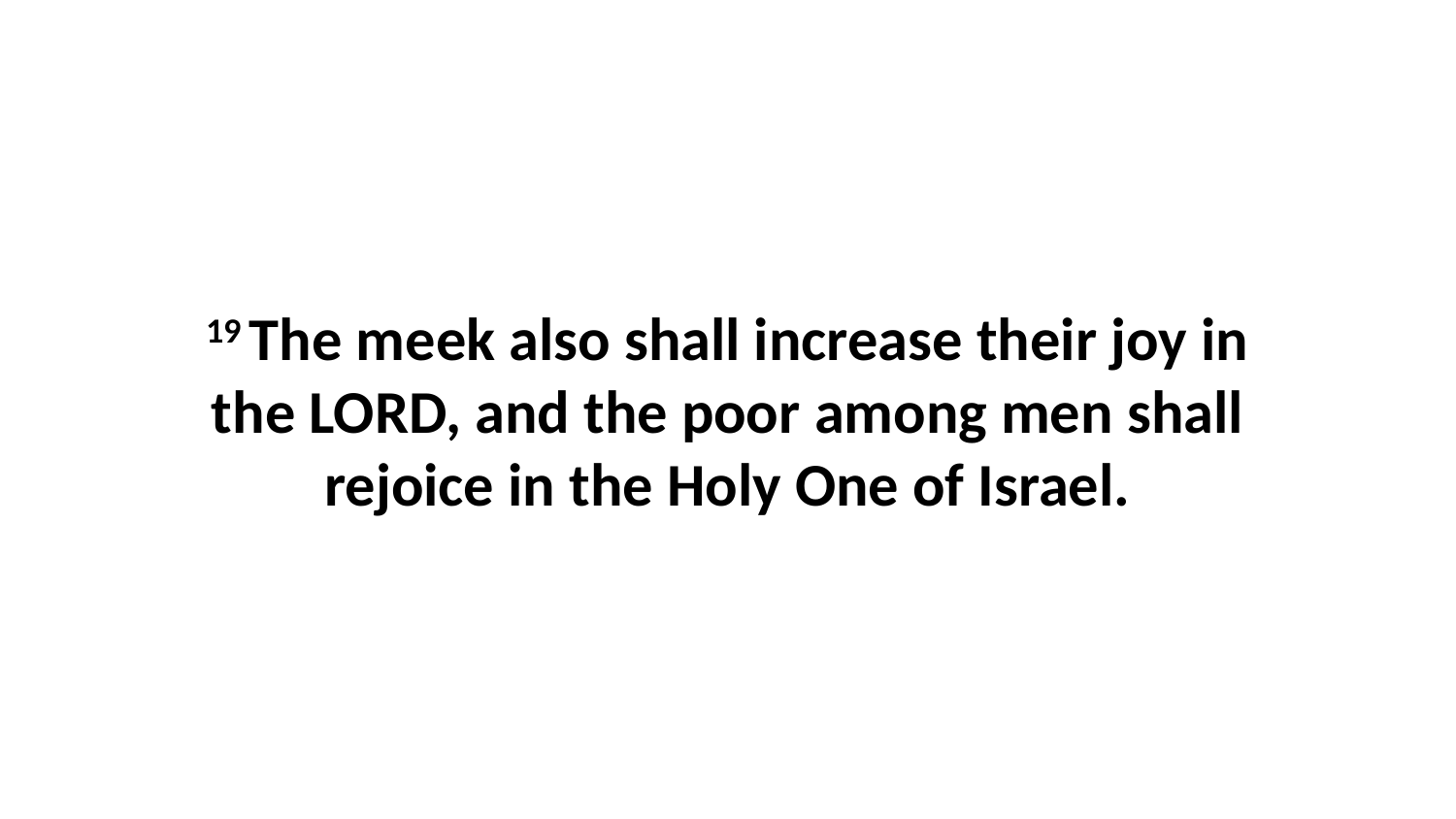

19 The meek also shall increase their joy in the LORD, and the poor among men shall rejoice in the Holy One of Israel.